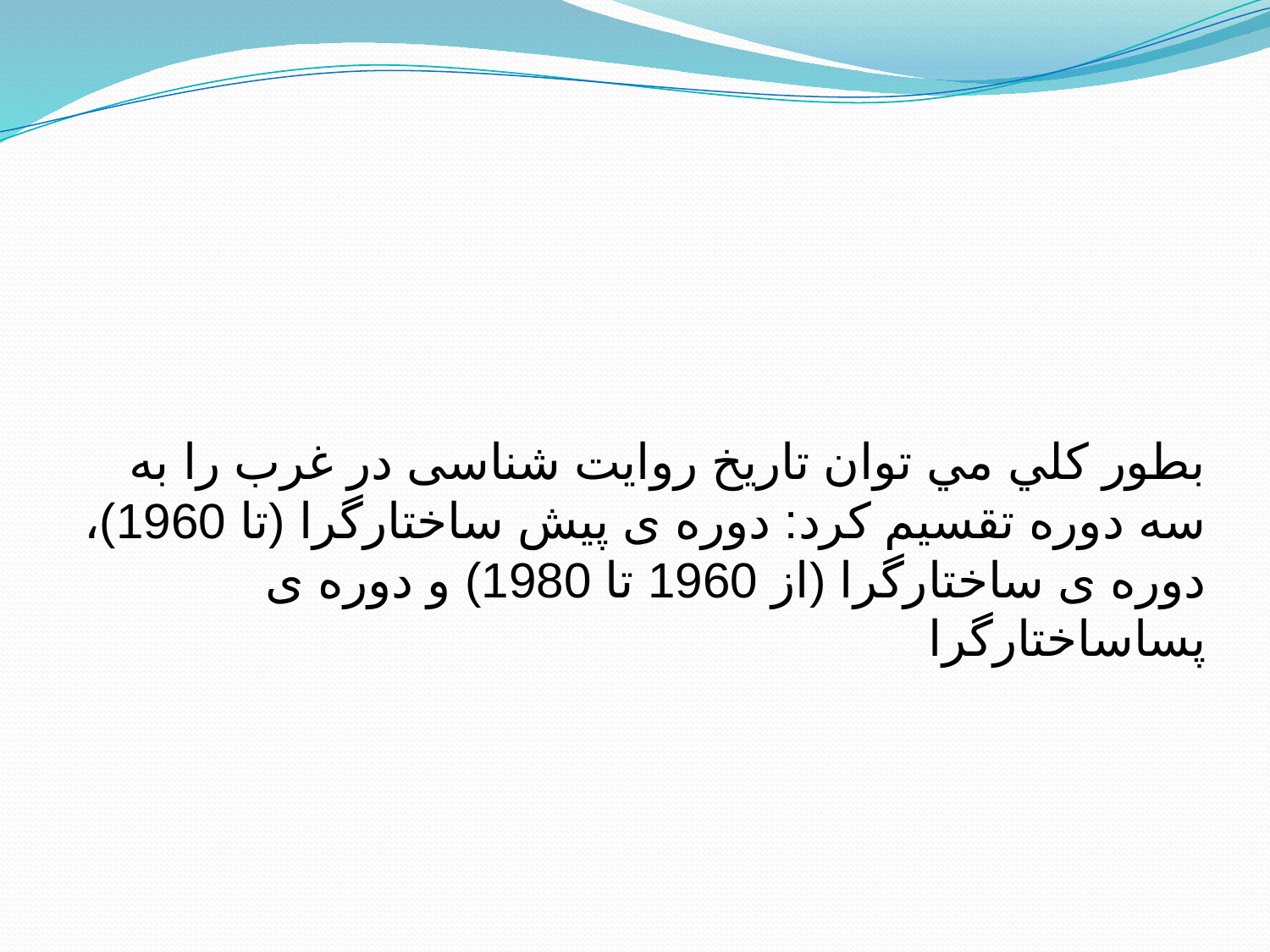

# بطور كلي مي توان تاريخ روايت شناسی در غرب را به سه دوره تقسيم كرد: دوره ی پيش ساختارگرا (تا 1960)، دوره ی ساختارگرا (از 1960 تا 1980) و دوره ی پساساختارگرا